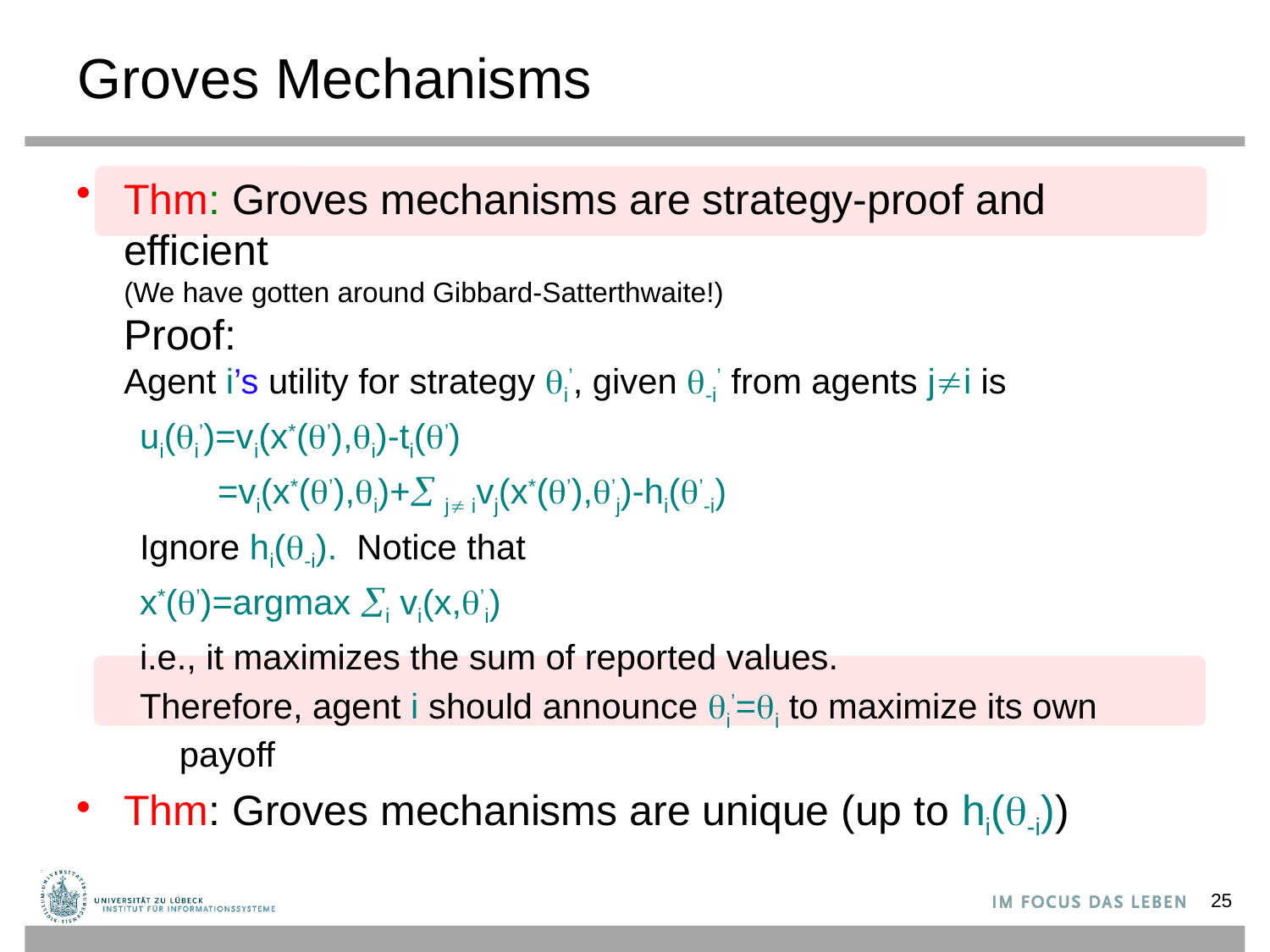

# Groves Mechanisms
Thm: Groves mechanisms are strategy-proof and efficient
(We have gotten around Gibbard-Satterthwaite!)
Proof:
Agent i’s utility for strategy θi’, given θ-i’ from agents j≠i is
ui(θi’)=vi(x*(θ’),θi)-ti(θ’)
        =vi(x*(θ’),θi)+∑ j≠ ivj(x*(θ’),θ’j)-hi(θ’-i)
Ignore hi(θ-i).  Notice that
x*(θ’)=argmax ∑i vi(x,θ’i)
i.e., it maximizes the sum of reported values.
Therefore, agent i should announce θi’=θi to maximize its own payoff
Thm: Groves mechanisms are unique (up to hi(θ-i))

25